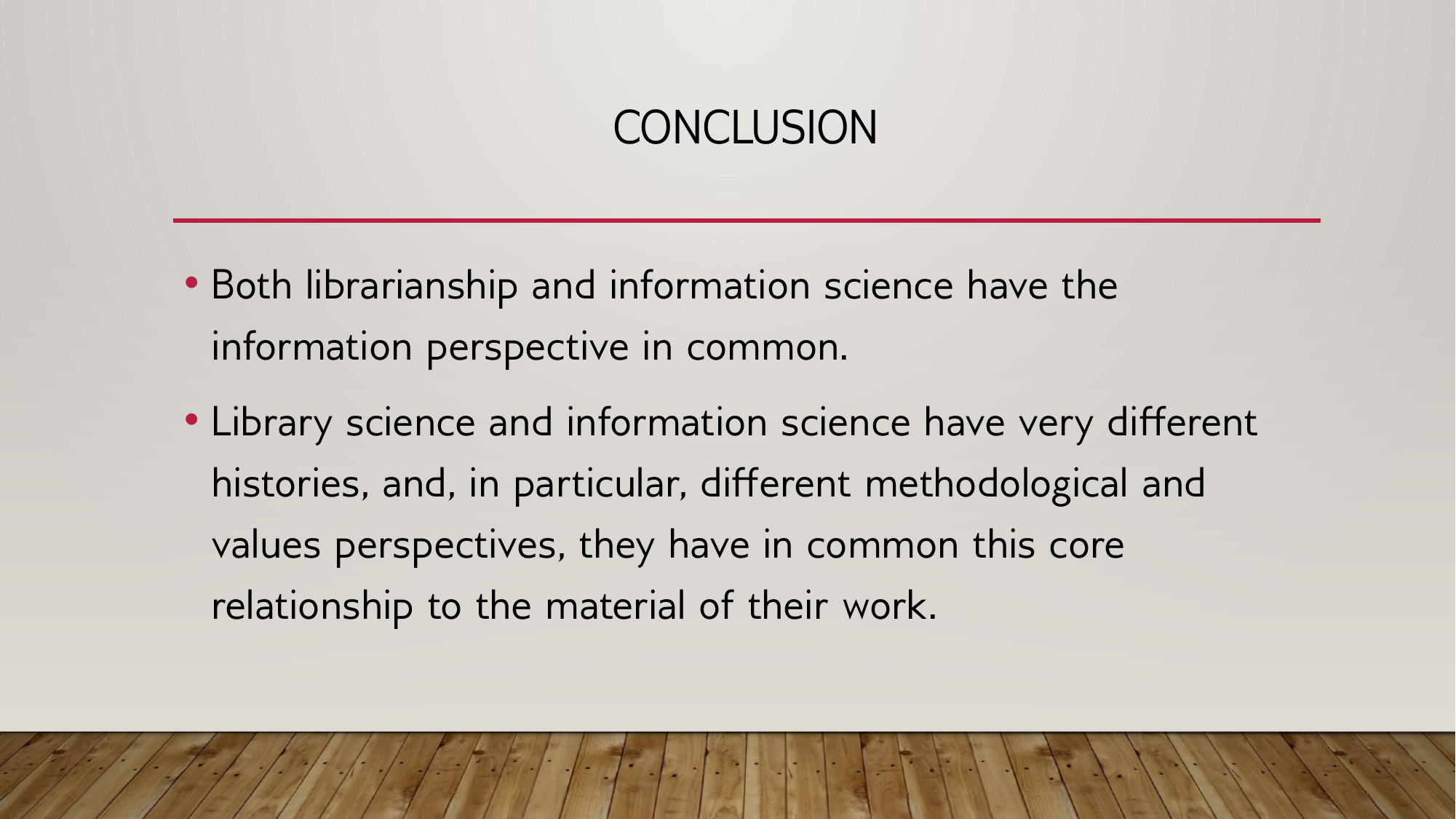

# CONCLUSION
Both librarianship and information science have the information perspective in common.
Library science and information science have very different histories, and, in particular, different methodological and values perspectives, they have in common this core relationship to the material of their work.